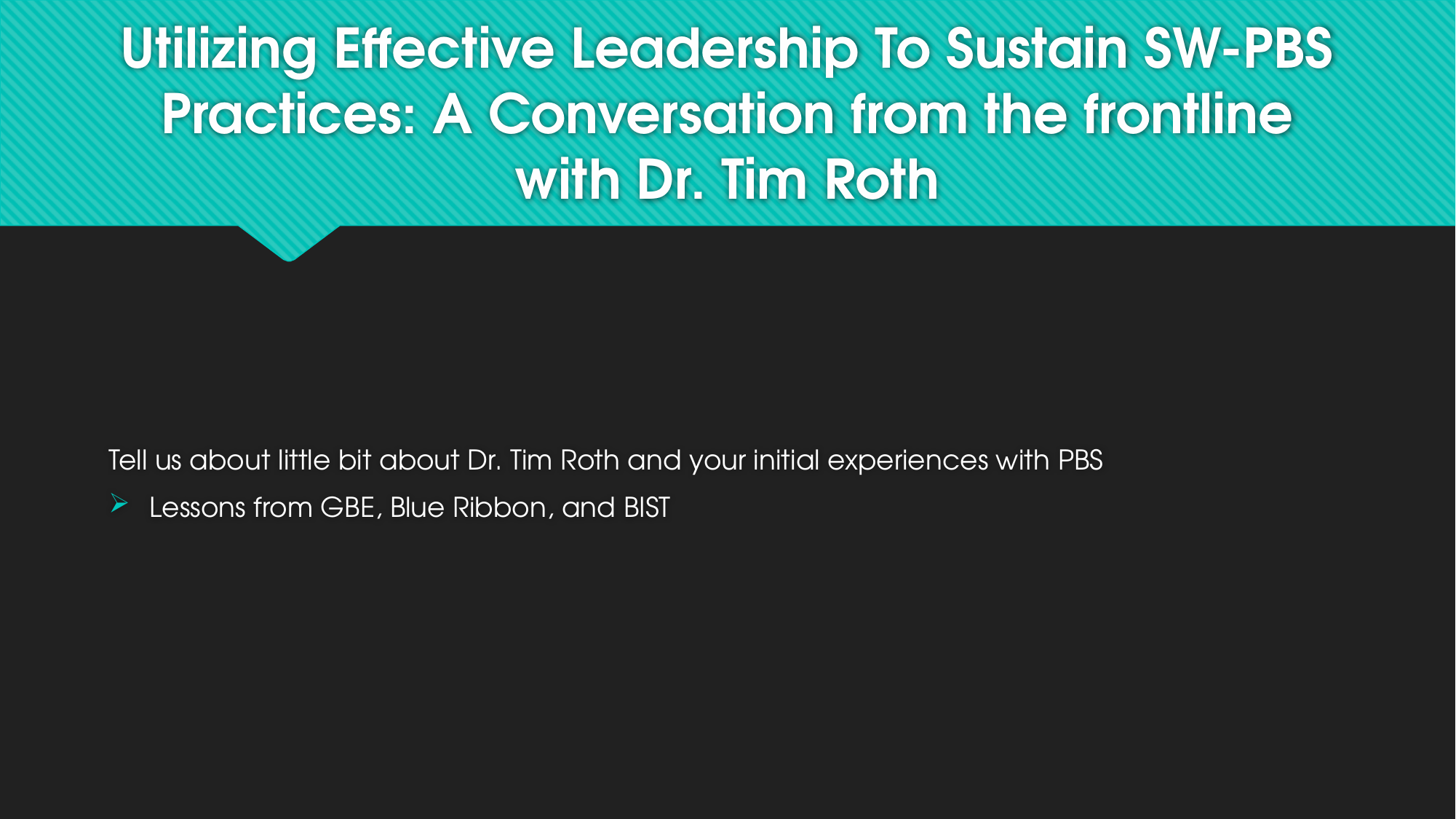

# Utilizing Effective Leadership To Sustain SW-PBS Practices: A Conversation from the frontline with Dr. Tim Roth
Tell us about little bit about Dr. Tim Roth and your initial experiences with PBS
Lessons from GBE, Blue Ribbon, and BIST